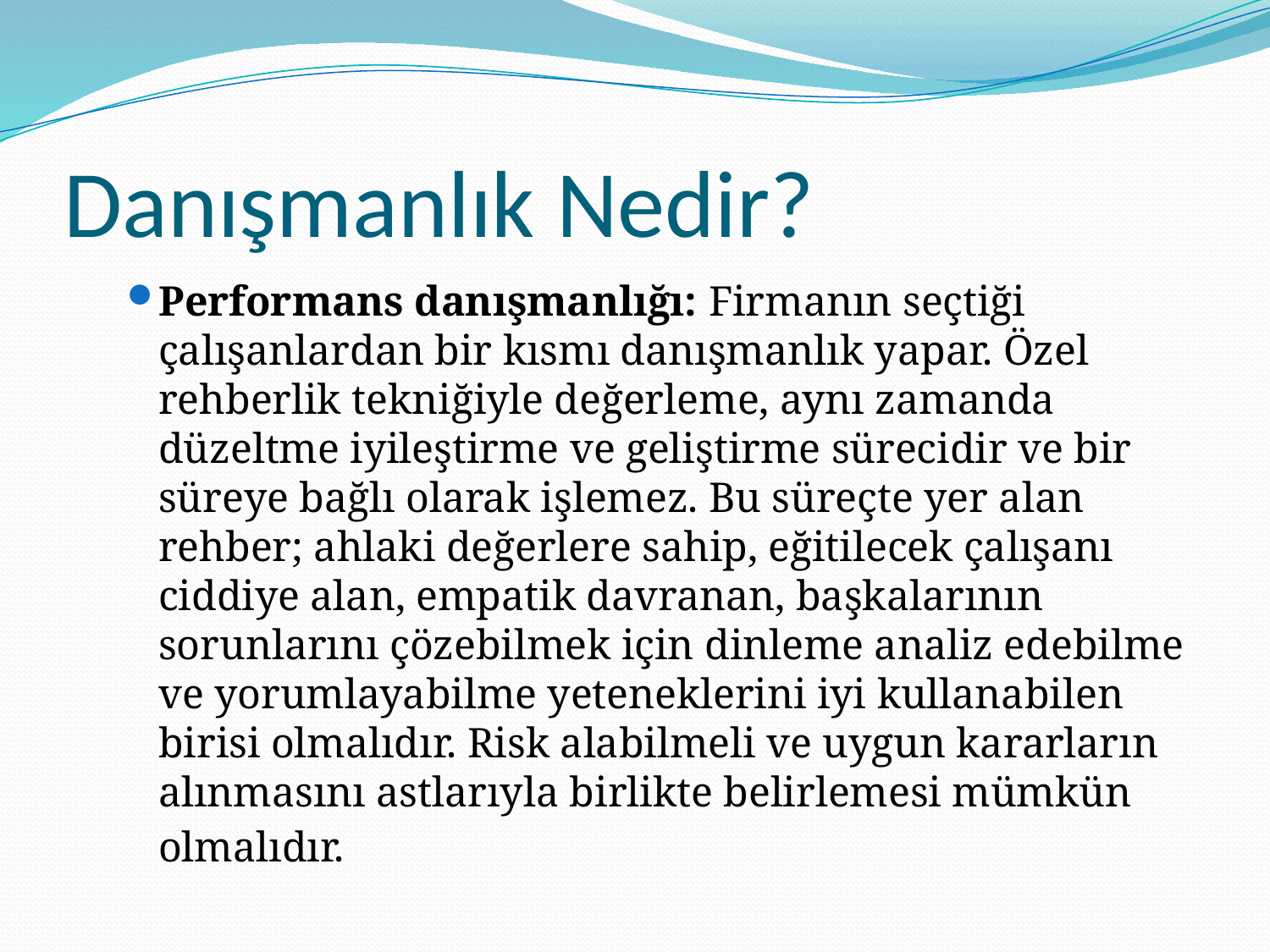

# Danışmanlık Nedir?
Performans danışmanlığı: Firmanın seçtiği çalışanlardan bir kısmı danışmanlık yapar. Özel rehberlik tekniğiyle değerleme, aynı zamanda düzeltme iyileştirme ve geliştirme sürecidir ve bir süreye bağlı olarak işlemez. Bu süreçte yer alan rehber; ahlaki değerlere sahip, eğitilecek çalışanı ciddiye alan, empatik davranan, başkalarının sorunlarını çözebilmek için dinleme analiz edebilme ve yorumlayabilme yeteneklerini iyi kullanabilen birisi olmalıdır. Risk alabilmeli ve uygun kararların alınmasını astlarıyla birlikte belirlemesi mümkün olmalıdır.